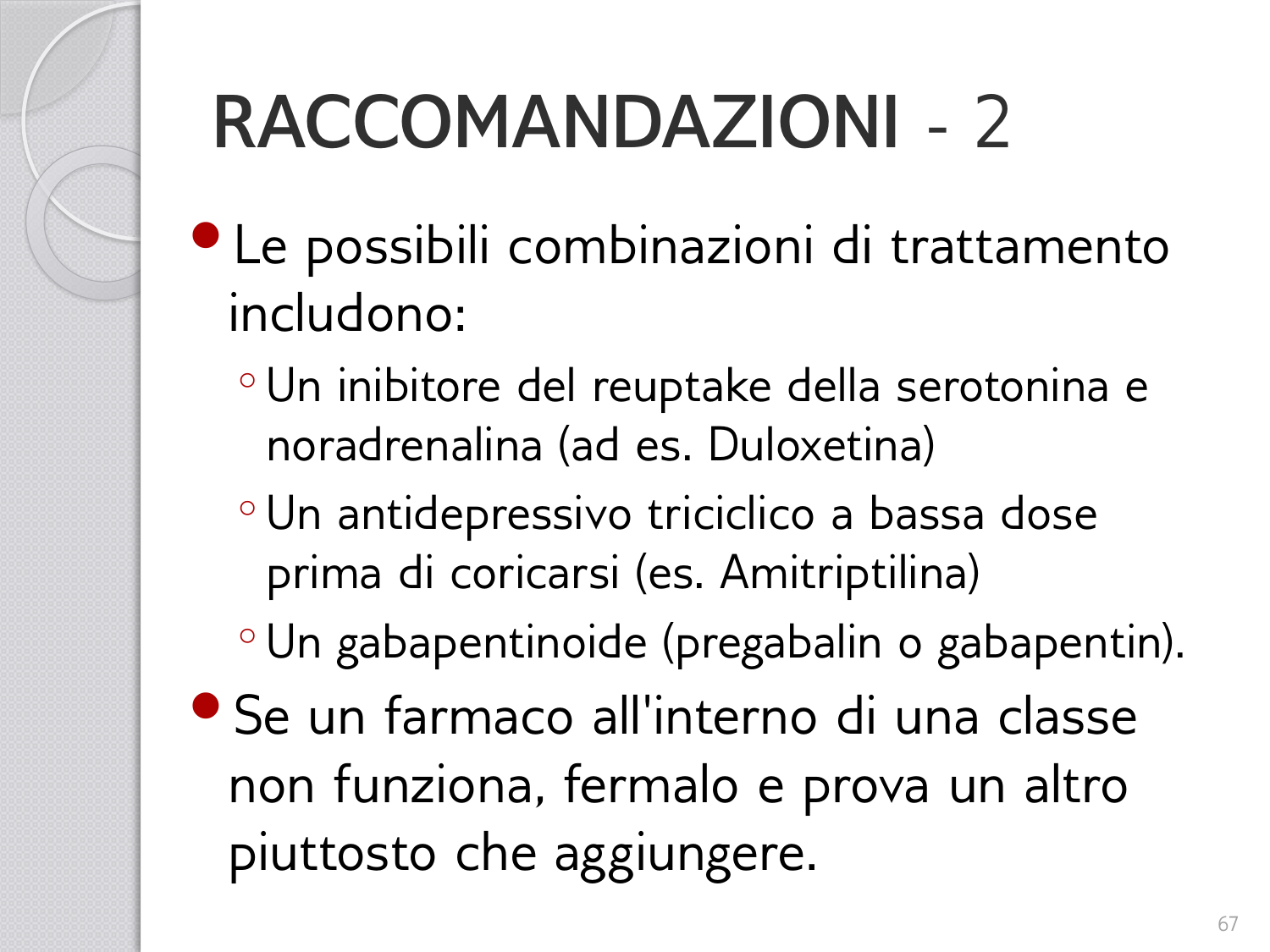

# RACCOMANDAZIONI - 2
Le possibili combinazioni di trattamento includono:
Un inibitore del reuptake della serotonina e noradrenalina (ad es. Duloxetina)
Un antidepressivo triciclico a bassa dose prima di coricarsi (es. Amitriptilina)
Un gabapentinoide (pregabalin o gabapentin).
Se un farmaco all'interno di una classe non funziona, fermalo e prova un altro piuttosto che aggiungere.
67